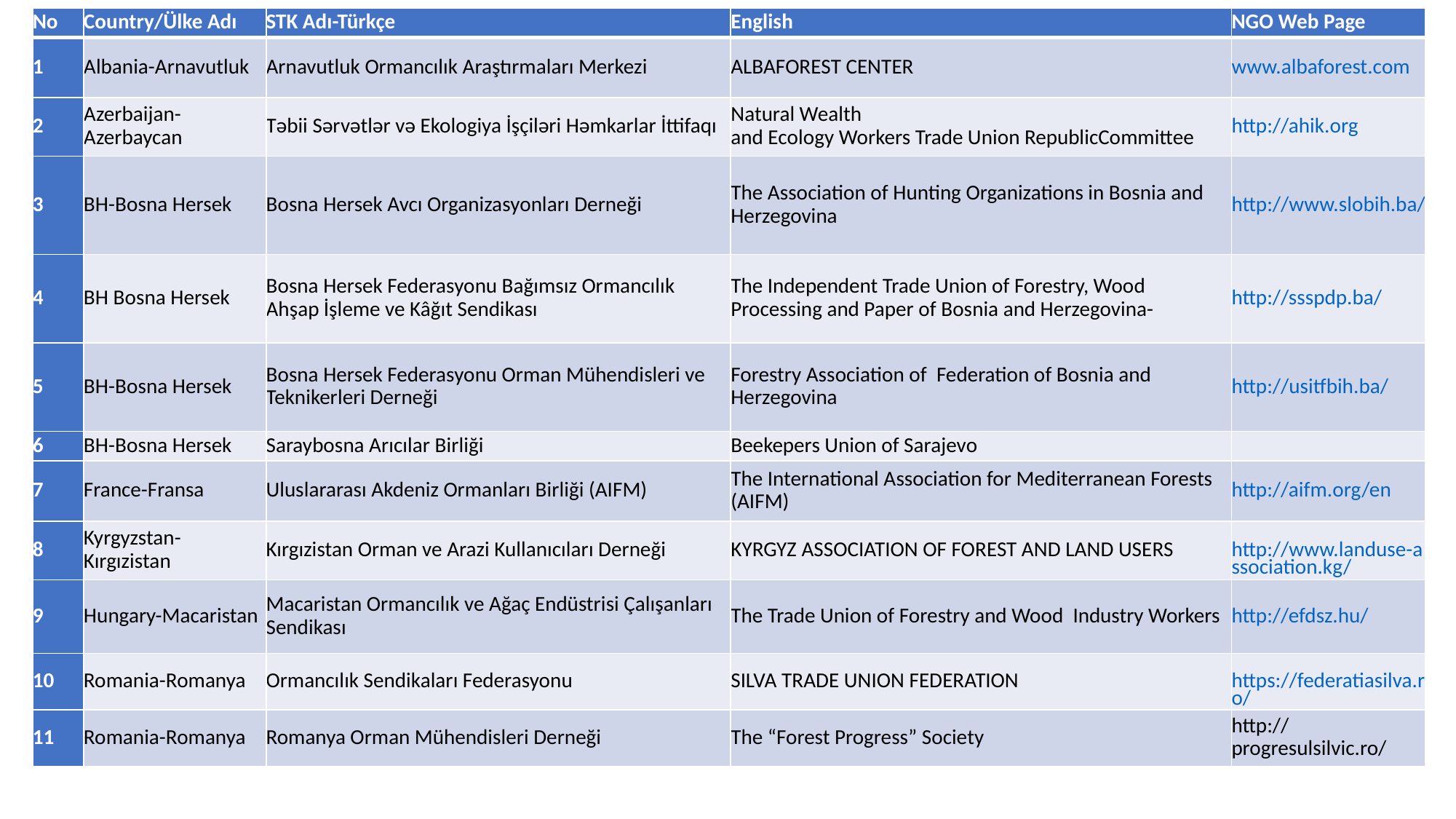

| No | Country/Ülke Adı | STK Adı-Türkçe | English | NGO Web Page |
| --- | --- | --- | --- | --- |
| 1 | Albania-Arnavutluk | Arnavutluk Ormancılık Araştırmaları Merkezi | ALBAFOREST CENTER | www.albaforest.com |
| 2 | Azerbaijan-Azerbaycan | Təbii Sərvətlər və Ekologiya İşçiləri Həmkarlar İttifaqı | Natural Wealth and Ecology Workers Trade Union RepublicCommittee | http://ahik.org |
| 3 | BH-Bosna Hersek | Bosna Hersek Avcı Organizasyonları Derneği | The Association of Hunting Organizations in Bosnia and Herzegovina | http://www.slobih.ba/ |
| 4 | BH Bosna Hersek | Bosna Hersek Federasyonu Bağımsız Ormancılık Ahşap İşleme ve Kâğıt Sendikası | The Independent Trade Union of Forestry, Wood Processing and Paper of Bosnia and Herzegovina- | http://ssspdp.ba/ |
| 5 | BH-Bosna Hersek | Bosna Hersek Federasyonu Orman Mühendisleri ve Teknikerleri Derneği | Forestry Association of  Federation of Bosnia and Herzegovina | http://usitfbih.ba/ |
| 6 | BH-Bosna Hersek | Saraybosna Arıcılar Birliği | Beekepers Union of Sarajevo |  |
| 7 | France-Fransa | Uluslararası Akdeniz Ormanları Birliği (AIFM) | The International Association for Mediterranean Forests (AIFM) | http://aifm.org/en |
| 8 | Kyrgyzstan-Kırgızistan | Kırgızistan Orman ve Arazi Kullanıcıları Derneği | KYRGYZ ASSOCIATION OF FOREST AND LAND USERS | http://www.landuse-association.kg/ |
| 9 | Hungary-Macaristan | Macaristan Ormancılık ve Ağaç Endüstrisi Çalışanları Sendikası | The Trade Union of Forestry and Wood  Industry Workers | http://efdsz.hu/ |
| 10 | Romania-Romanya | Ormancılık Sendikaları Federasyonu | SILVA TRADE UNION FEDERATION | https://federatiasilva.ro/ |
| 11 | Romania-Romanya | Romanya Orman Mühendisleri Derneği | The “Forest Progress” Society | http://progresulsilvic.ro/ |